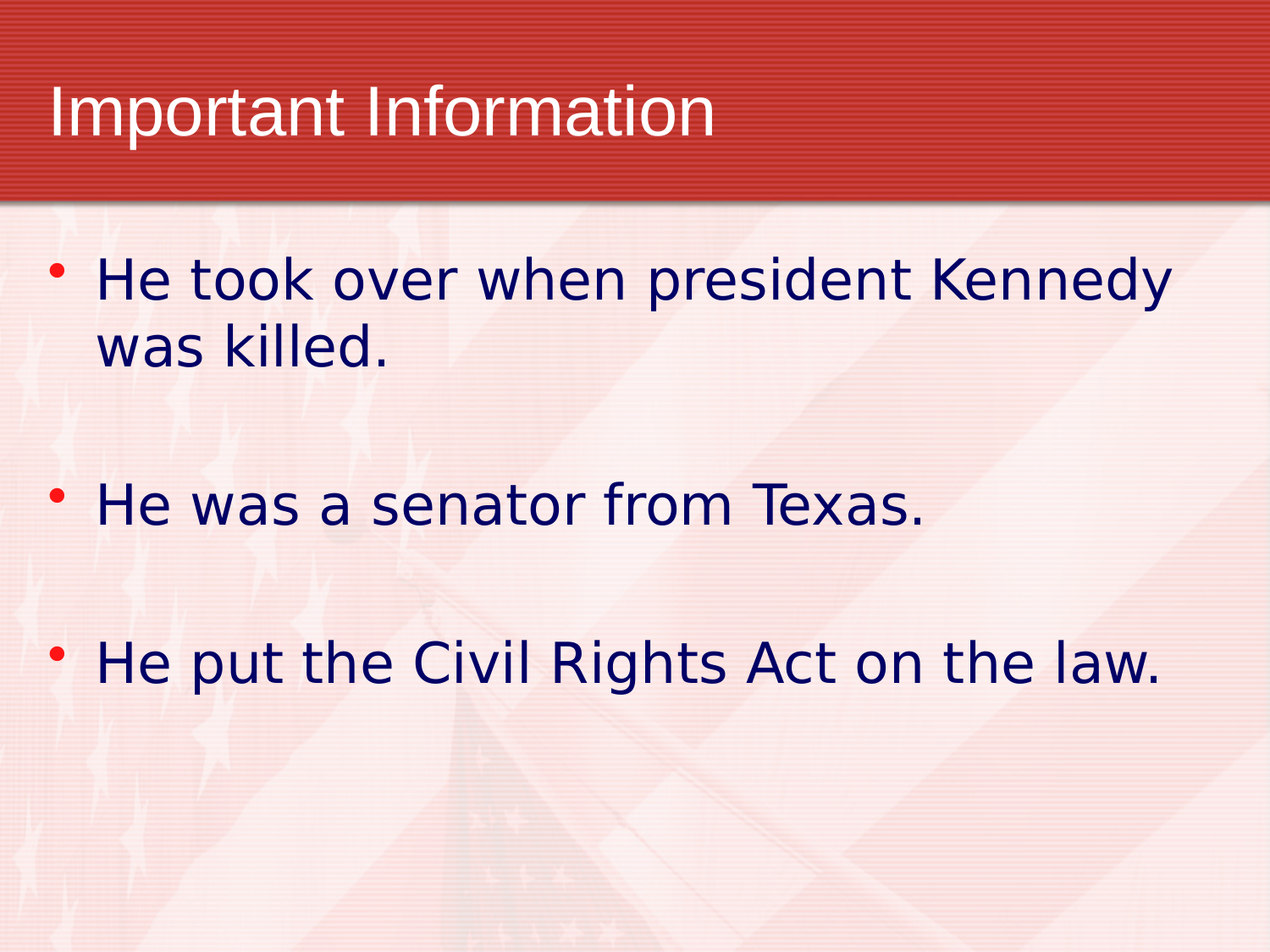

# Important Information
He took over when president Kennedy was killed.

He was a senator from Texas.

He put the Civil Rights Act on the law.